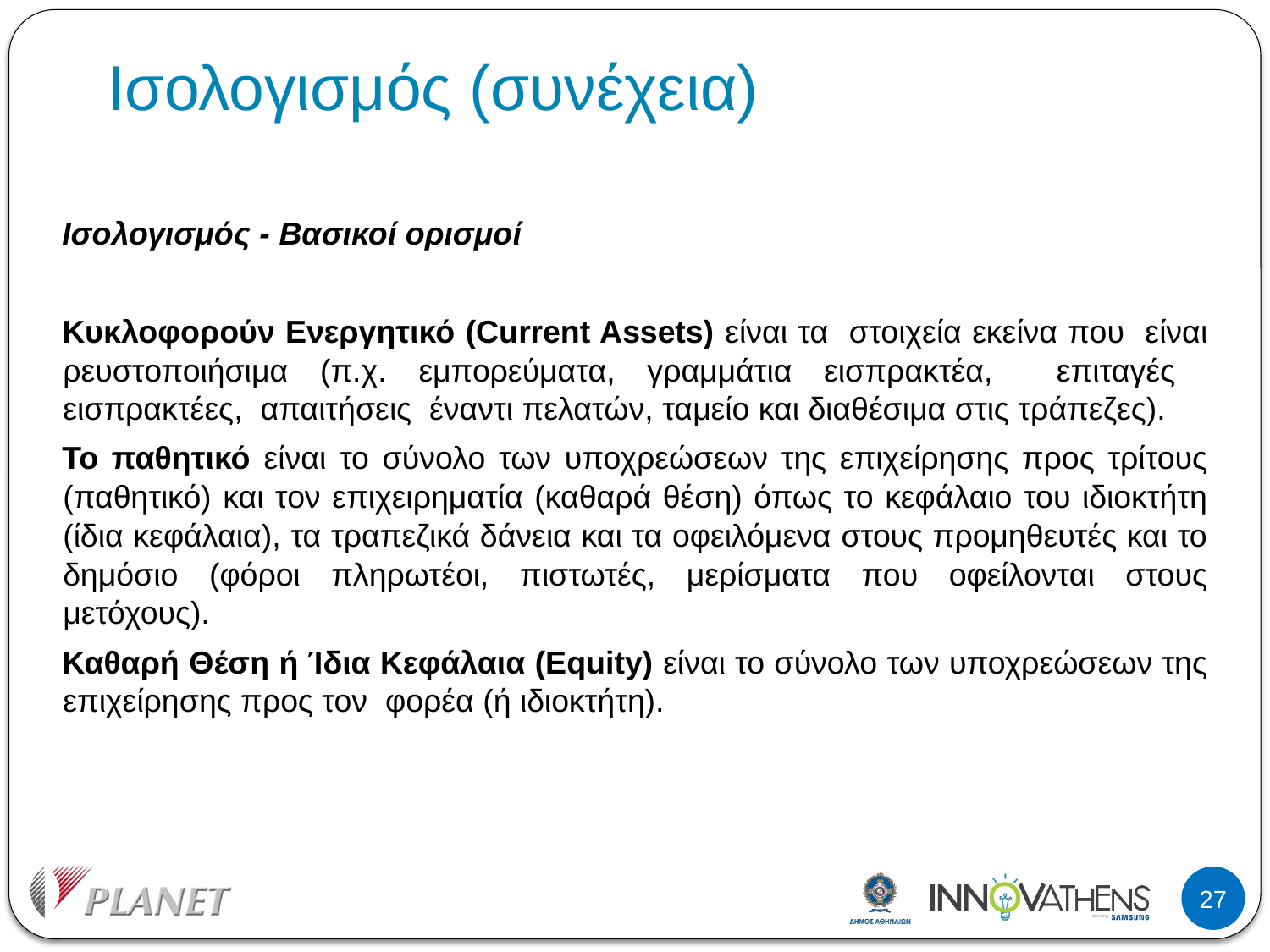

Ισολογισμός (συνέχεια)
Ισολογισμός - Βασικοί ορισμοί

Κυκλοφορούν Ενεργητικό (Current Assets) είναι τα  στοιχεία εκείνα που  είναι ρευστοποιήσιμα (π.χ. εμπορεύματα, γραμμάτια εισπρακτέα,  επιταγές  εισπρακτέες,  απαιτήσεις  έναντι πελατών, ταμείο και διαθέσιμα στις τράπεζες).
Το παθητικό είναι το σύνολο των υποχρεώσεων της επιχείρησης προς τρίτους (παθητικό) και τον επιχειρηματία (καθαρά θέση) όπως το κεφάλαιο του ιδιοκτήτη (ίδια κεφάλαια), τα τραπεζικά δάνεια και τα οφειλόμενα στους προμηθευτές και το δημόσιο (φόροι πληρωτέοι, πιστωτές, μερίσματα που οφείλονται στους μετόχους).
Καθαρή Θέση ή Ίδια Κεφάλαια (Equity) είναι το σύνολο των υποχρεώσεων της επιχείρησης προς τον  φορέα (ή ιδιοκτήτη).